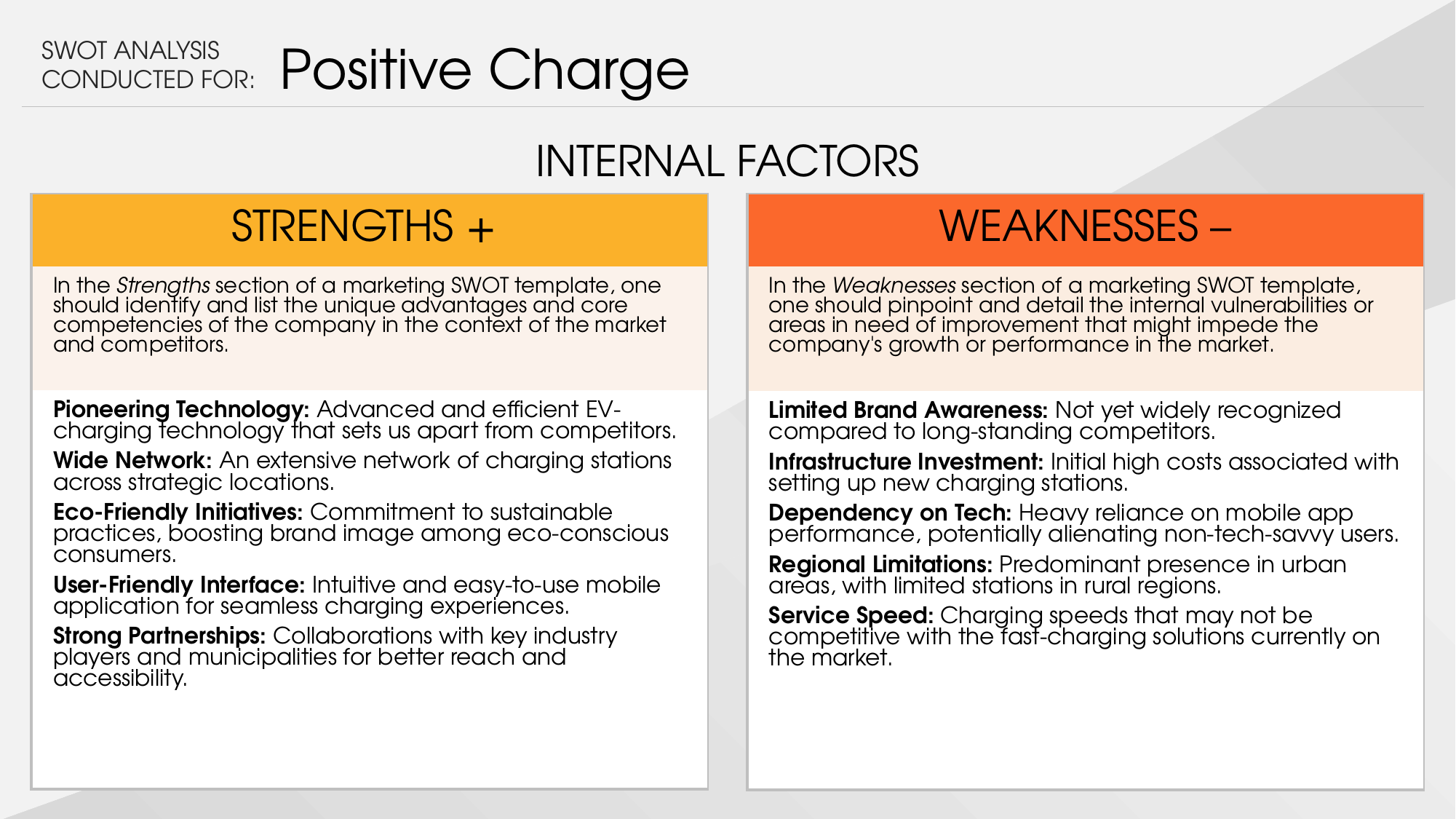

Positive Charge
SWOT ANALYSIS CONDUCTED FOR:
INTERNAL FACTORS
| STRENGTHS + |
| --- |
| In the Strengths section of a marketing SWOT template, one should identify and list the unique advantages and core competencies of the company in the context of the market and competitors. |
| Pioneering Technology: Advanced and efficient EV-charging technology that sets us apart from competitors. Wide Network: An extensive network of charging stations across strategic locations. Eco-Friendly Initiatives: Commitment to sustainable practices, boosting brand image among eco-conscious consumers. User-Friendly Interface: Intuitive and easy-to-use mobile application for seamless charging experiences. Strong Partnerships: Collaborations with key industry players and municipalities for better reach and accessibility. |
| WEAKNESSES – |
| --- |
| In the Weaknesses section of a marketing SWOT template, one should pinpoint and detail the internal vulnerabilities or areas in need of improvement that might impede the company's growth or performance in the market. |
| Limited Brand Awareness: Not yet widely recognized compared to long-standing competitors. Infrastructure Investment: Initial high costs associated with setting up new charging stations. Dependency on Tech: Heavy reliance on mobile app performance, potentially alienating non-tech-savvy users. Regional Limitations: Predominant presence in urban areas, with limited stations in rural regions. Service Speed: Charging speeds that may not be competitive with the fast-charging solutions currently on the market. |